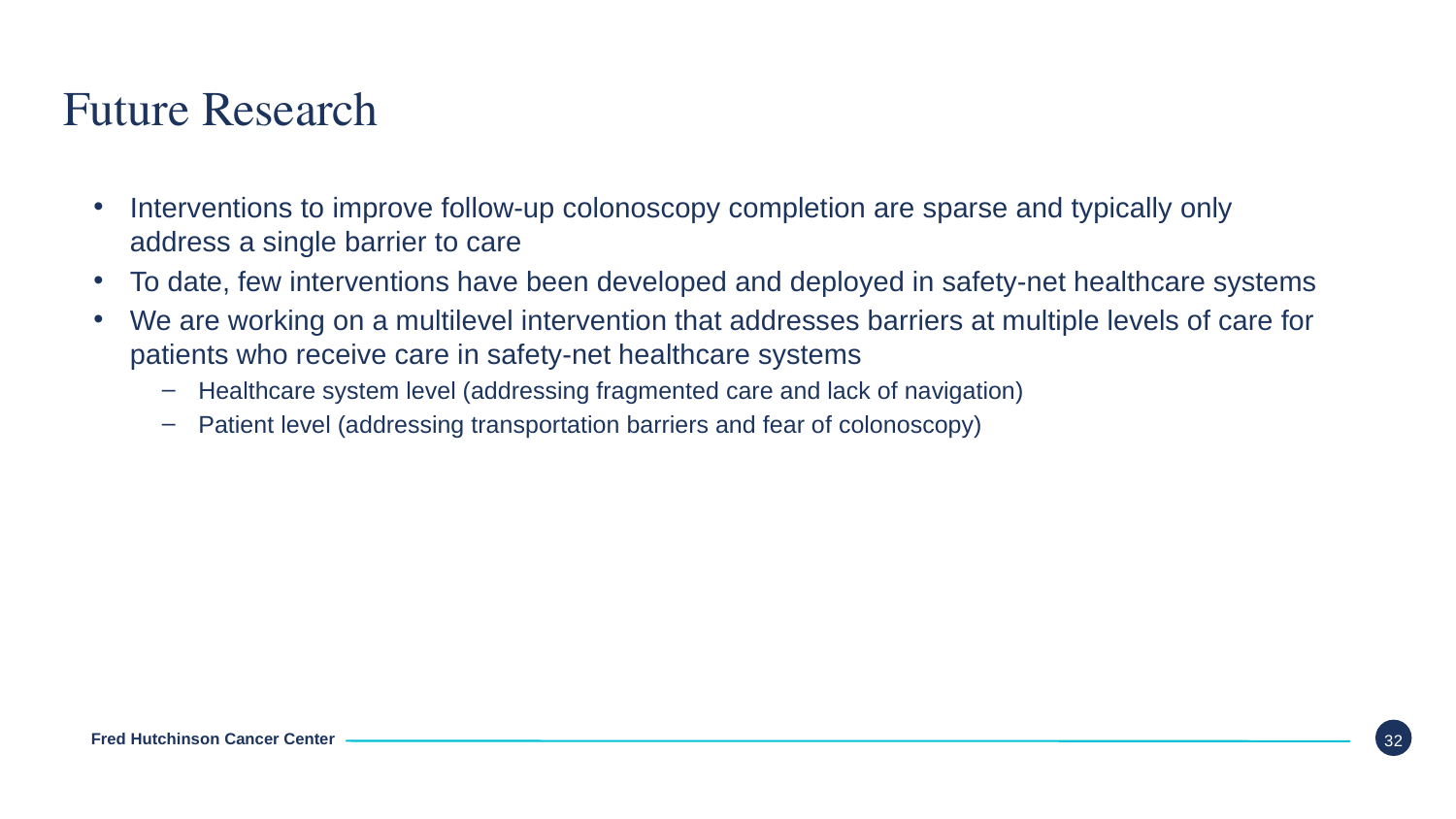

# Future Research
Interventions to improve follow-up colonoscopy completion are sparse and typically only address a single barrier to care
To date, few interventions have been developed and deployed in safety-net healthcare systems
We are working on a multilevel intervention that addresses barriers at multiple levels of care for patients who receive care in safety-net healthcare systems
Healthcare system level (addressing fragmented care and lack of navigation)
Patient level (addressing transportation barriers and fear of colonoscopy)